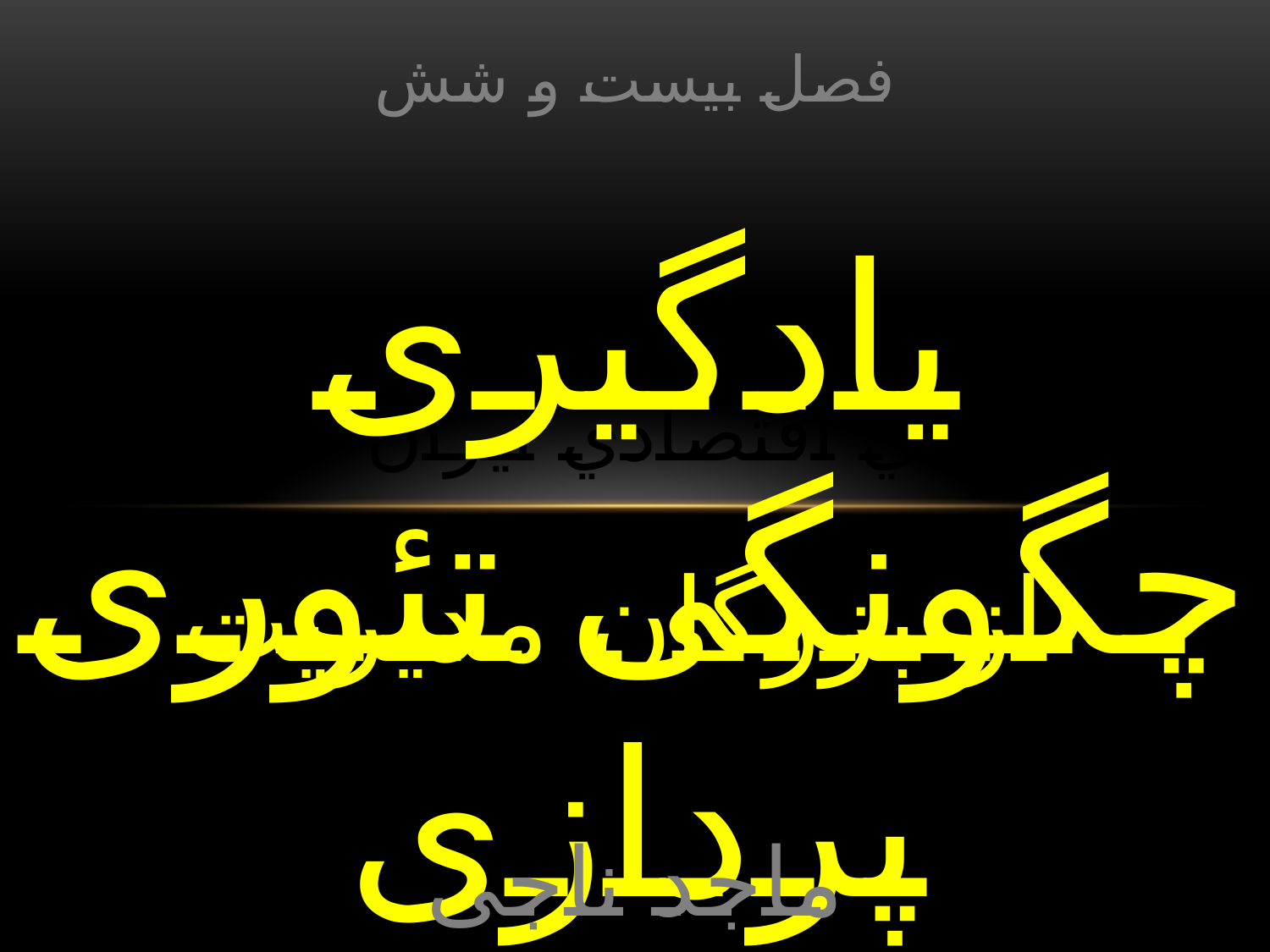

فصل بیست و شش
یادگیری چگونگی تئوری پردازی
# جغرافياي اقتصادي ايران
از بزرگان مدیریت
ماجد ناجی